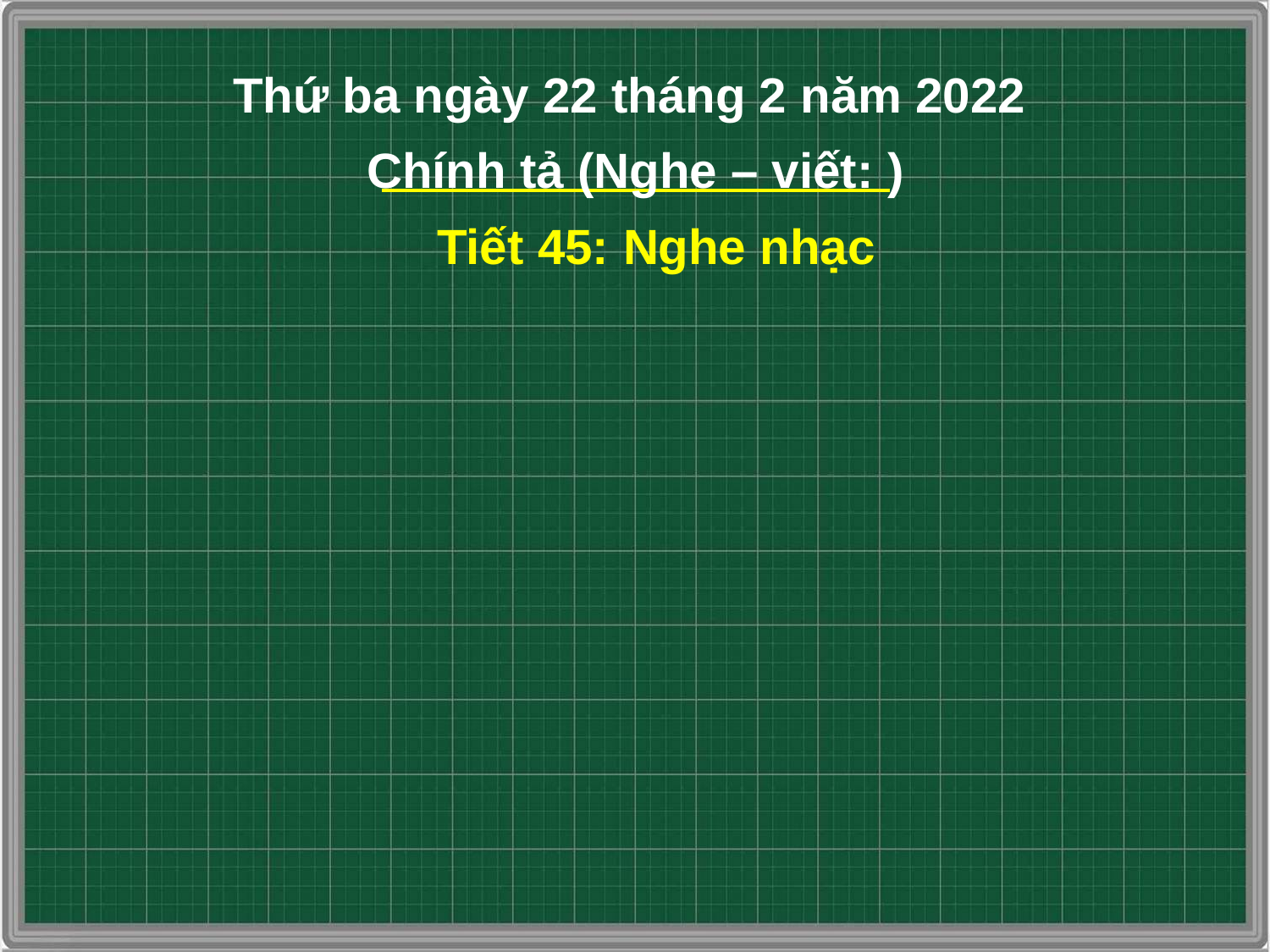

Thứ ba ngày 22 tháng 2 năm 2022
Chính tả (Nghe – viết: )
Tiết 45: Nghe nhạc